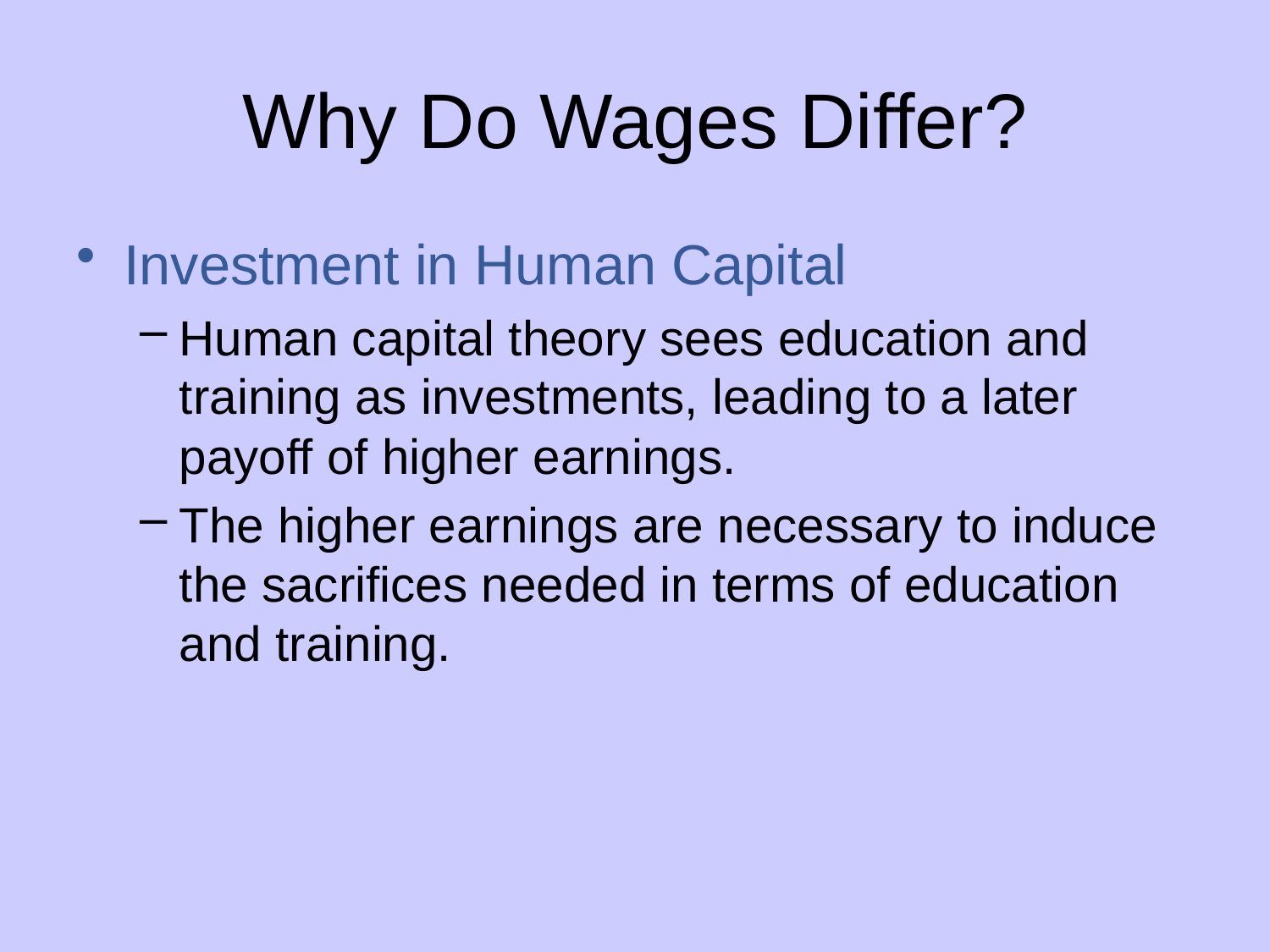

# Why Do Wages Differ?
Investment in Human Capital
Human capital theory sees education and training as investments, leading to a later payoff of higher earnings.
The higher earnings are necessary to induce the sacrifices needed in terms of education and training.